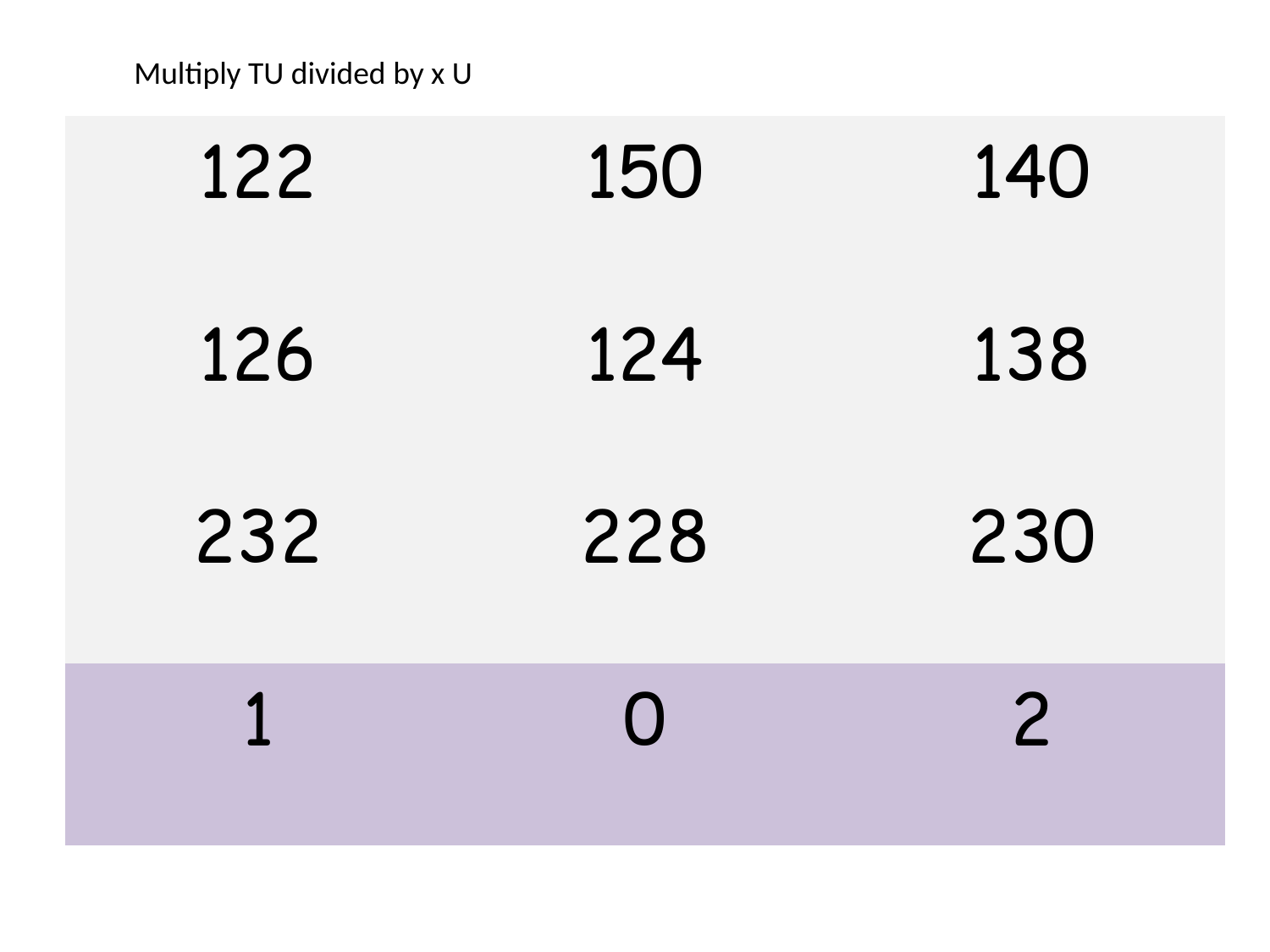

Multiply TU divided by x U
| 122 | 150 | 140 |
| --- | --- | --- |
| 126 | 124 | 138 |
| 232 | 228 | 230 |
| 1 | 0 | 2 |